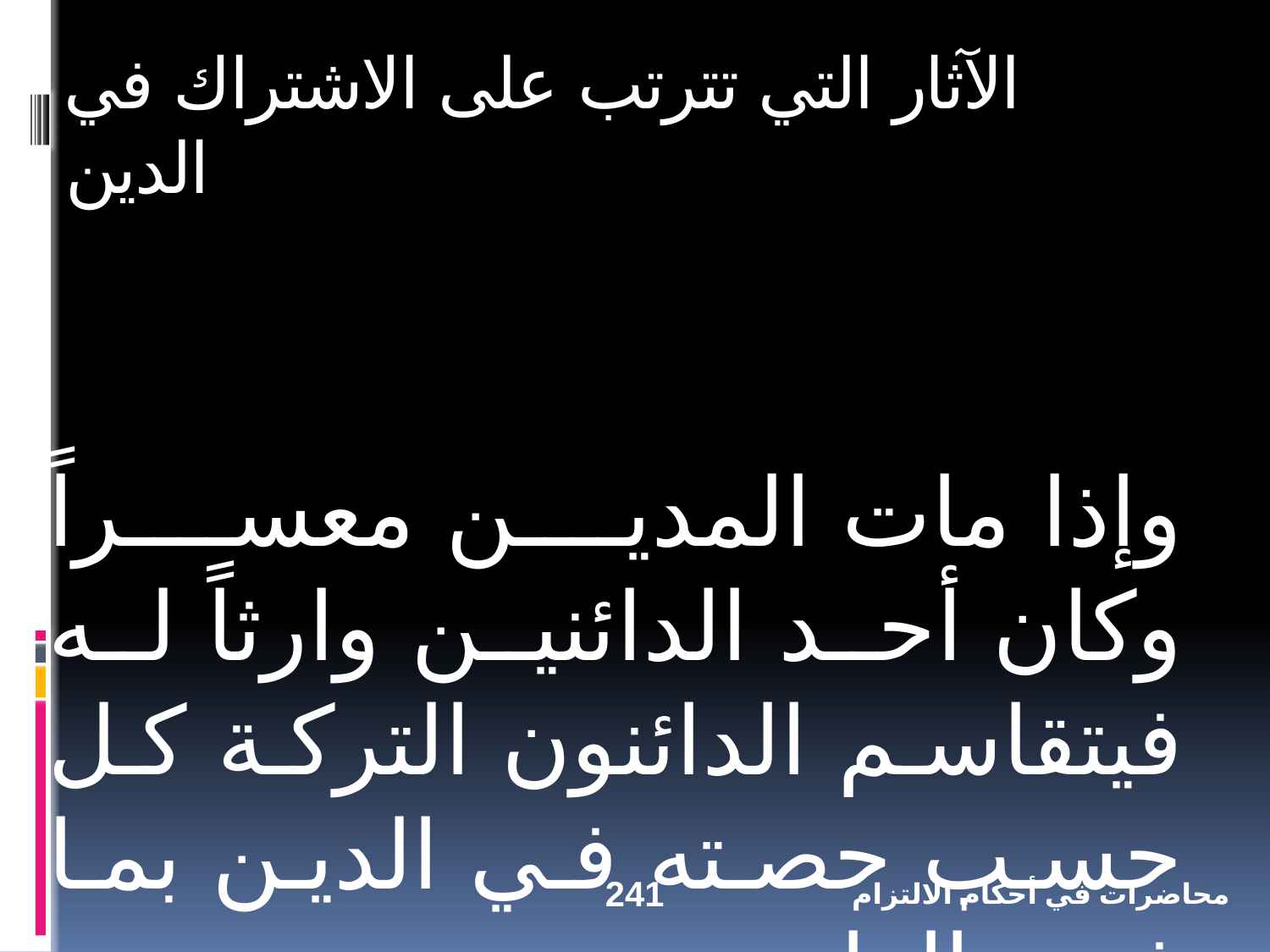

الآثار التي تترتب على الاشتراك في الدين
وإذا مات المدين معسراً وكان أحد الدائنين وارثاً له فيتقاسم الدائنون التركة كل حسب حصته في الدين بما فيهم الوارث.

241
محاضرات في أحكام الالتزام